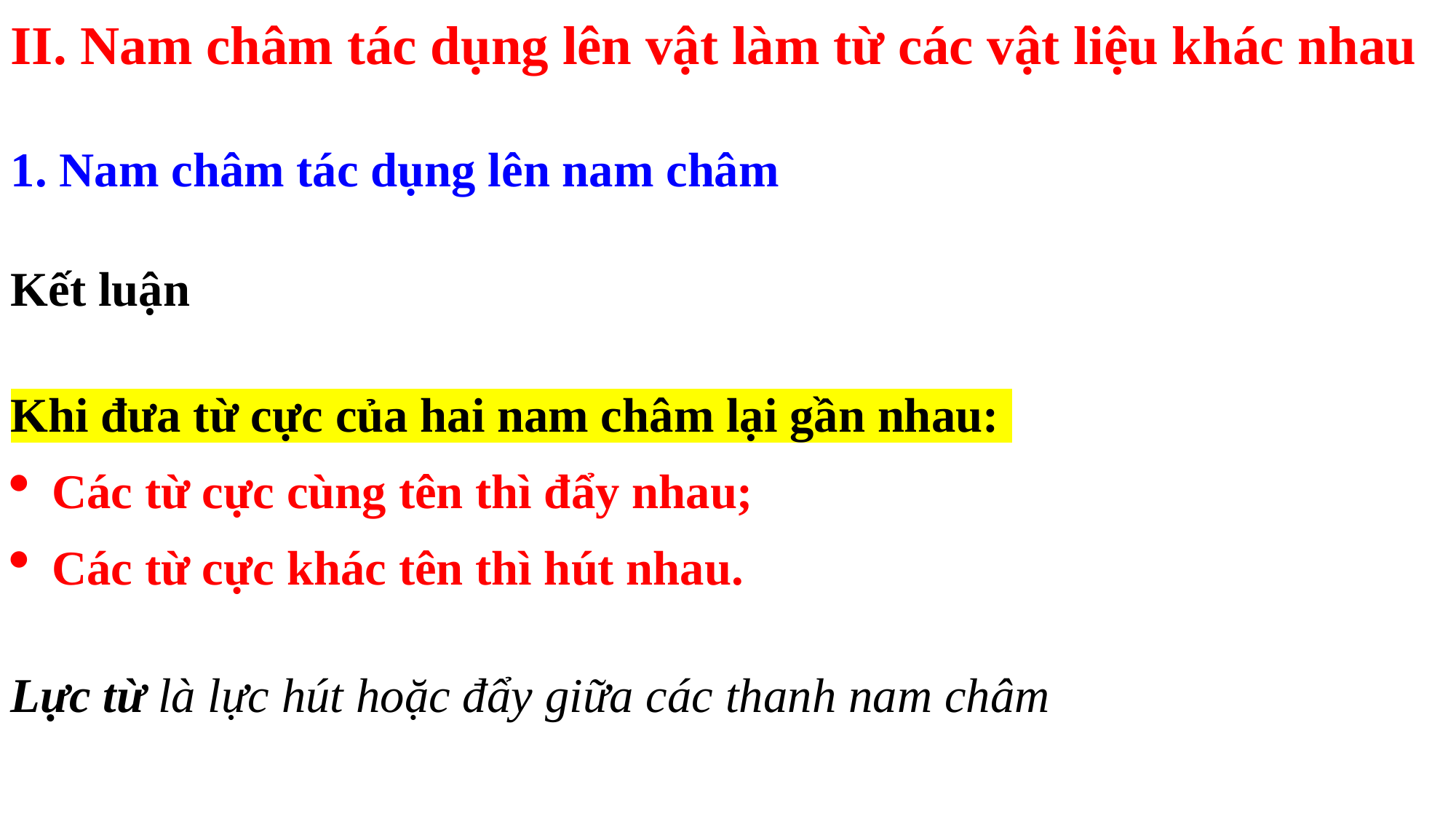

II. Nam châm tác dụng lên vật làm từ các vật liệu khác nhau
1. Nam châm tác dụng lên nam châm
Kết luận
Khi đưa từ cực của hai nam châm lại gần nhau:
Các từ cực cùng tên thì đẩy nhau;
Các từ cực khác tên thì hút nhau.
Lực từ là lực hút hoặc đẩy giữa các thanh nam châm